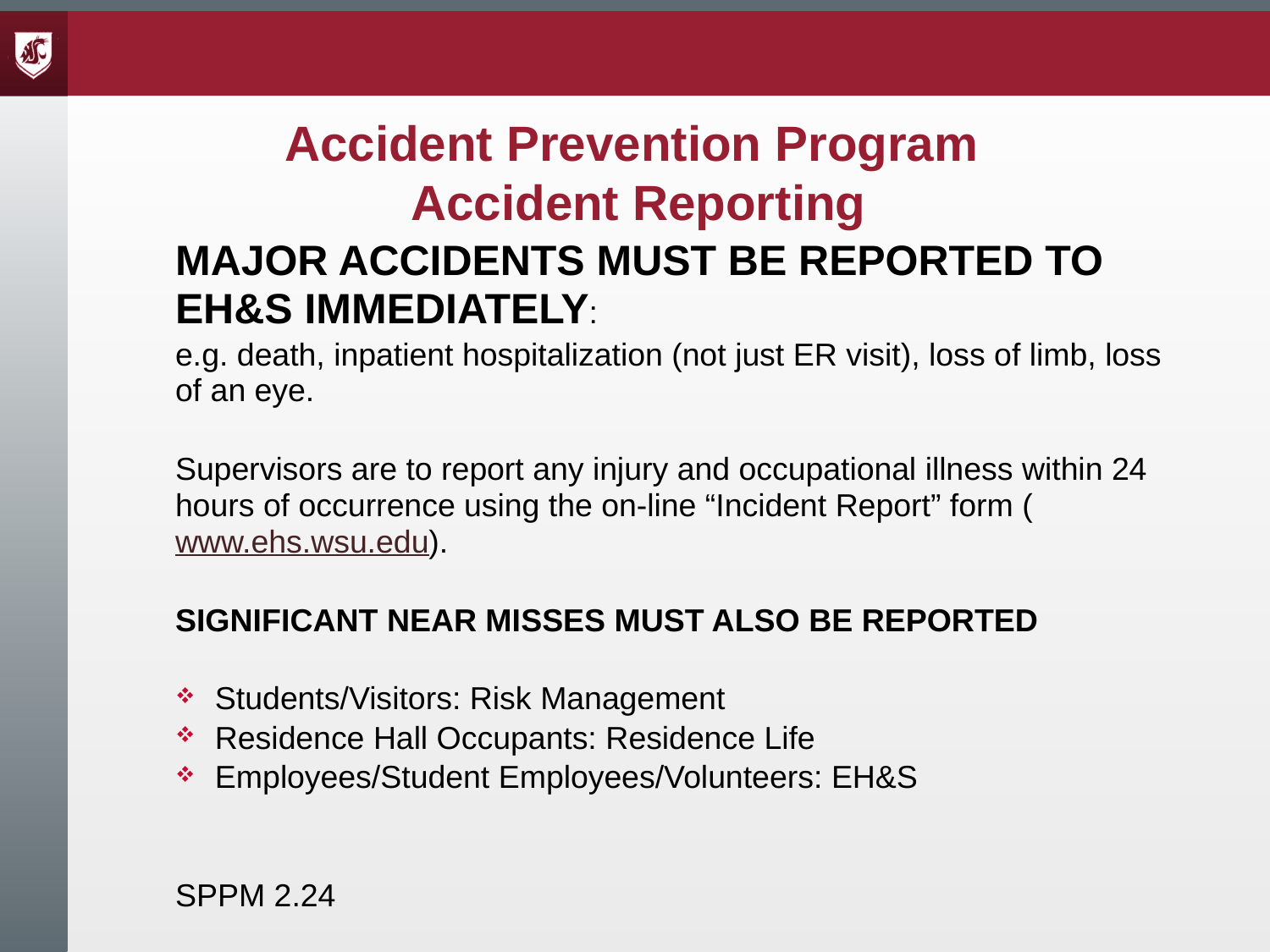

Accident Prevention Program
Accident Reporting
Major accidents must be reported to EH&S immediately:
e.g. death, inpatient hospitalization (not just ER visit), loss of limb, loss of an eye.

Supervisors are to report any injury and occupational illness within 24 hours of occurrence using the on-line “Incident Report” form (www.ehs.wsu.edu).

SIGNIFICANT NEAR MISSES MUST ALSO BE REPORTED

Students/Visitors: Risk Management
Residence Hall Occupants: Residence Life
Employees/Student Employees/Volunteers: EH&S

SPPM 2.24

#